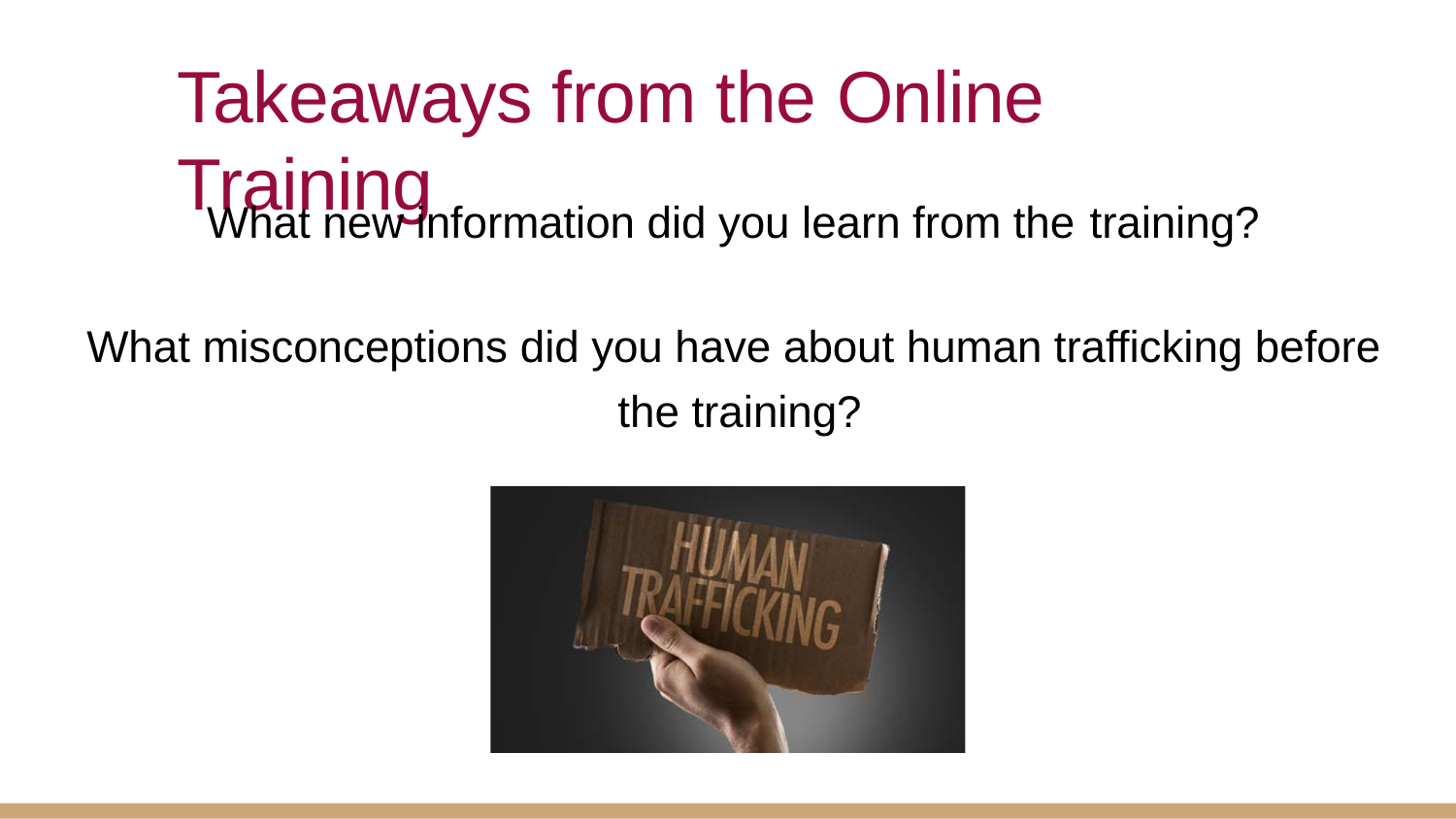

# Takeaways from the Online Training
What new information did you learn from the training?

What misconceptions did you have about human trafficking before  the training?